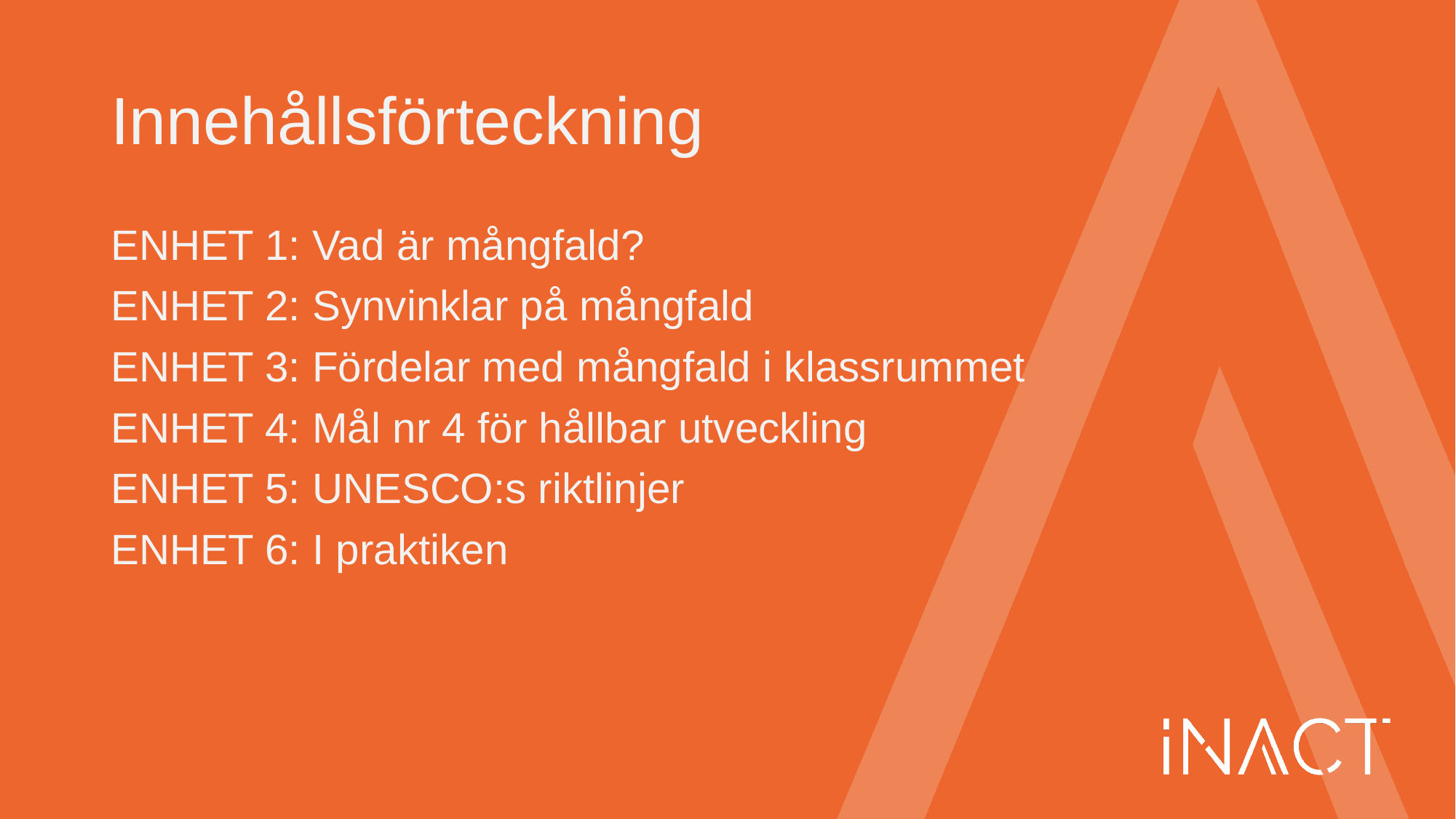

# Innehållsförteckning
ENHET 1: Vad är mångfald?
ENHET 2: Synvinklar på mångfald
ENHET 3: Fördelar med mångfald i klassrummet
ENHET 4: Mål nr 4 för hållbar utveckling
ENHET 5: UNESCO:s riktlinjer
ENHET 6: I praktiken